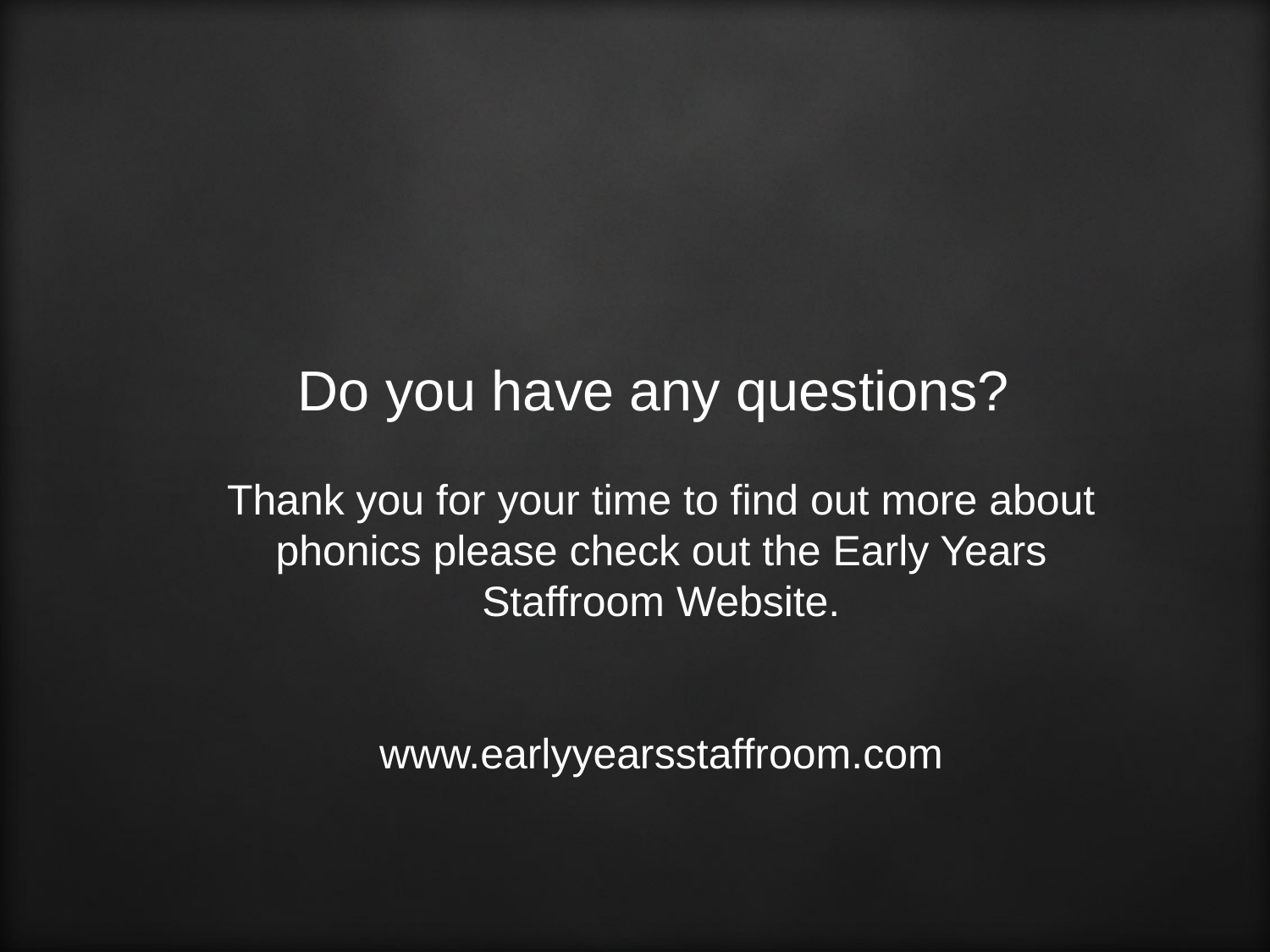

Do you have any questions?
Thank you for your time to find out more about phonics please check out the Early Years Staffroom Website.

www.earlyyearsstaffroom.com